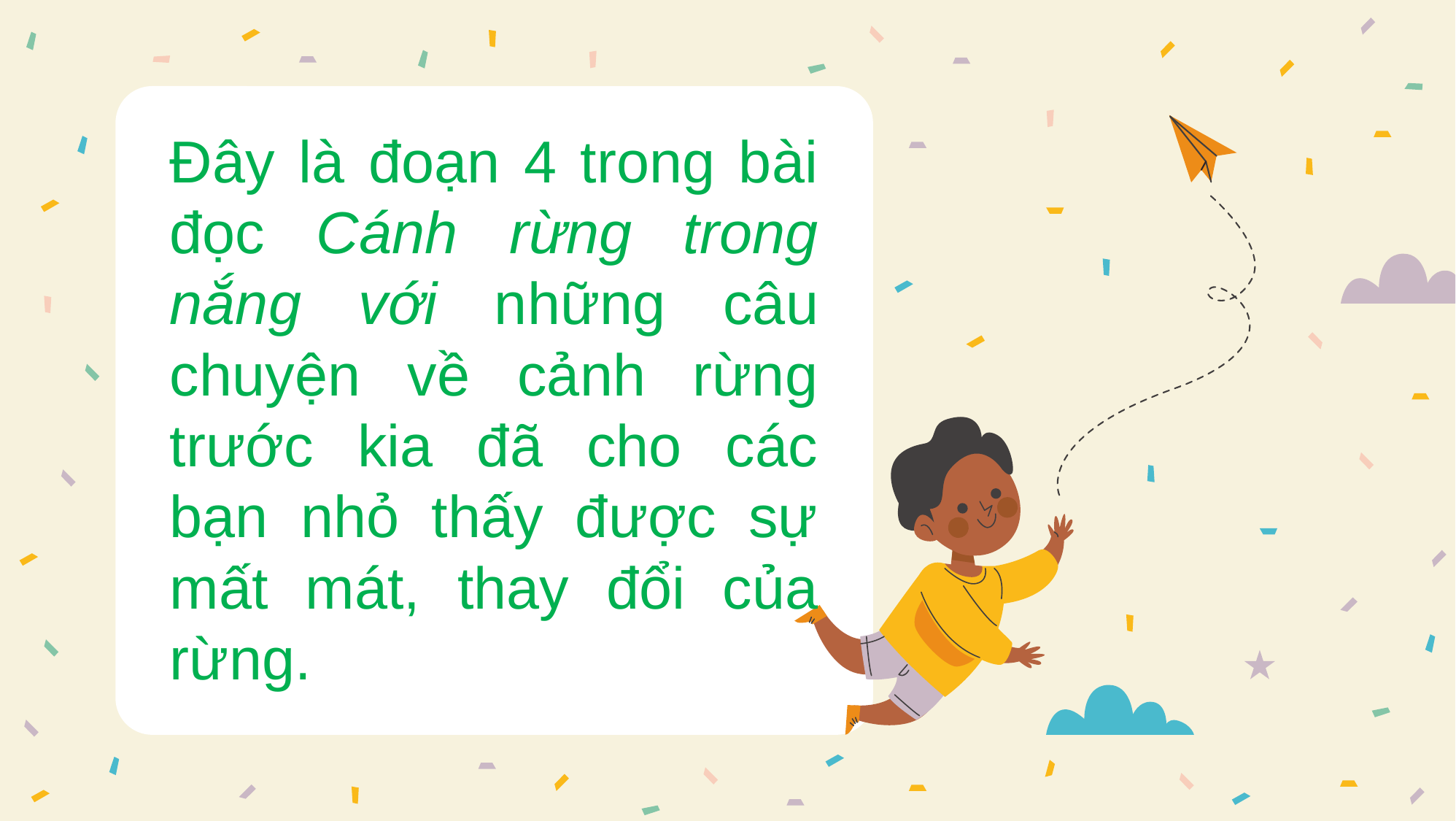

Đây là đoạn 4 trong bài đọc Cánh rừng trong nắng với những câu chuyện về cảnh rừng trước kia đã cho các bạn nhỏ thấy được sự mất mát, thay đổi của rừng.